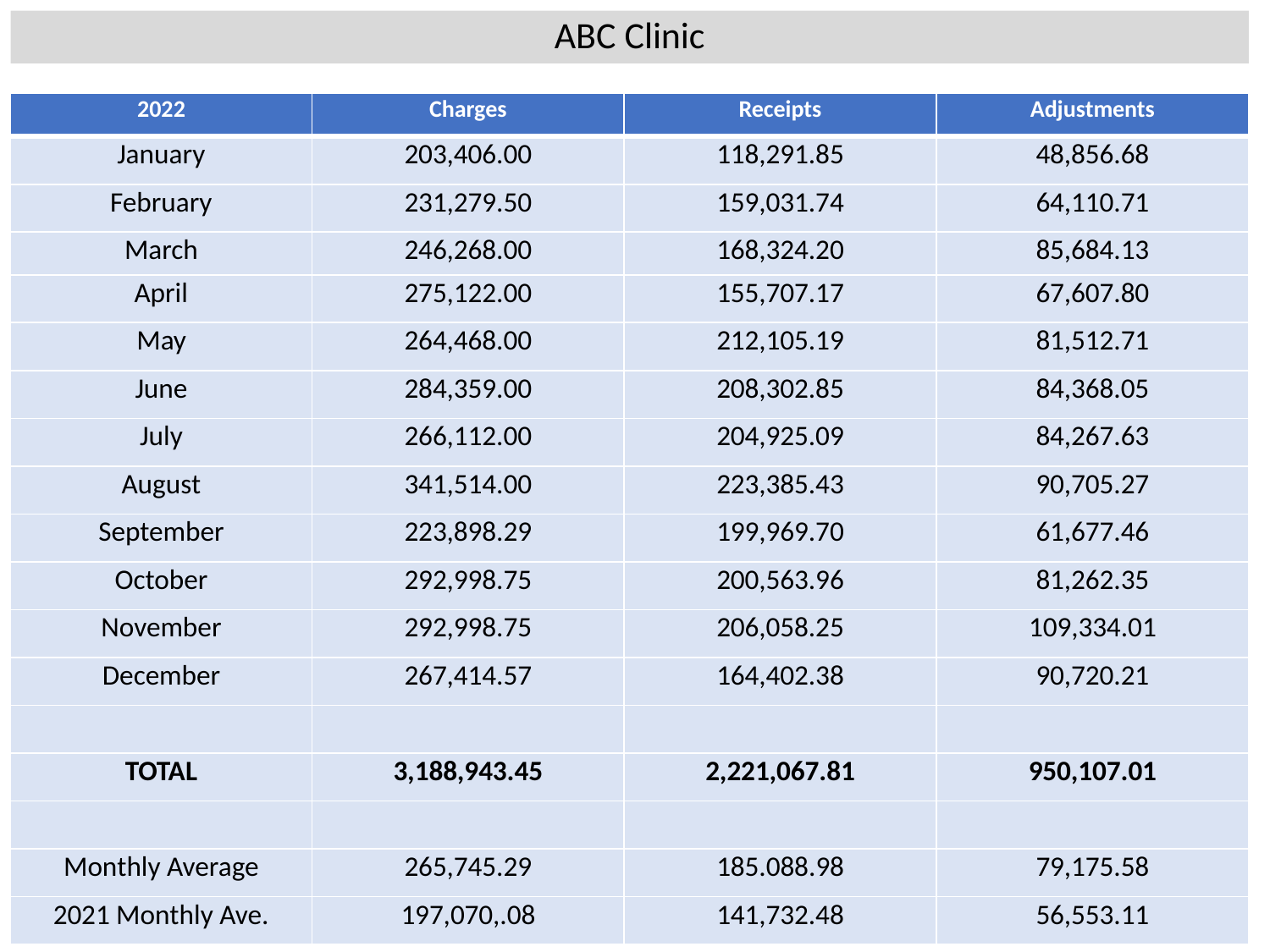

# ABC Clinic
| 2022 | Charges | Receipts | Adjustments |
| --- | --- | --- | --- |
| January | 203,406.00 | 118,291.85 | 48,856.68 |
| February | 231,279.50 | 159,031.74 | 64,110.71 |
| March | 246,268.00 | 168,324.20 | 85,684.13 |
| April | 275,122.00 | 155,707.17 | 67,607.80 |
| May | 264,468.00 | 212,105.19 | 81,512.71 |
| June | 284,359.00 | 208,302.85 | 84,368.05 |
| July | 266,112.00 | 204,925.09 | 84,267.63 |
| August | 341,514.00 | 223,385.43 | 90,705.27 |
| September | 223,898.29 | 199,969.70 | 61,677.46 |
| October | 292,998.75 | 200,563.96 | 81,262.35 |
| November | 292,998.75 | 206,058.25 | 109,334.01 |
| December | 267,414.57 | 164,402.38 | 90,720.21 |
|  |  |  |  |
| TOTAL | 3,188,943.45 | 2,221,067.81 | 950,107.01 |
|  |  |  |  |
| Monthly Average | 265,745.29 | 185.088.98 | 79,175.58 |
| 2021 Monthly Ave. | 197,070,.08 | 141,732.48 | 56,553.11 |